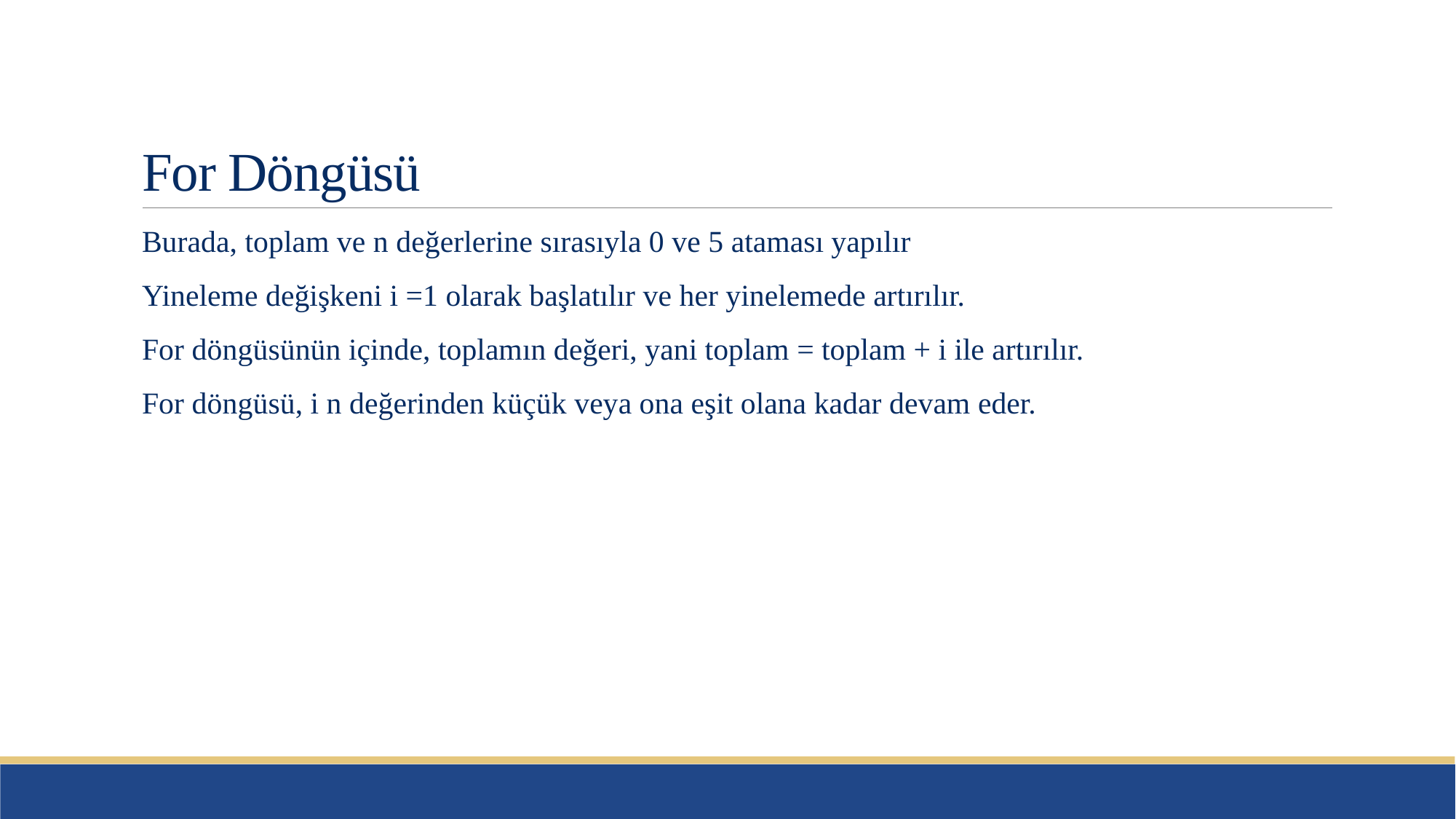

# For Döngüsü
Burada, toplam ve n değerlerine sırasıyla 0 ve 5 ataması yapılır
Yineleme değişkeni i =1 olarak başlatılır ve her yinelemede artırılır.
For döngüsünün içinde, toplamın değeri, yani toplam = toplam + i ile artırılır.
For döngüsü, i n değerinden küçük veya ona eşit olana kadar devam eder.